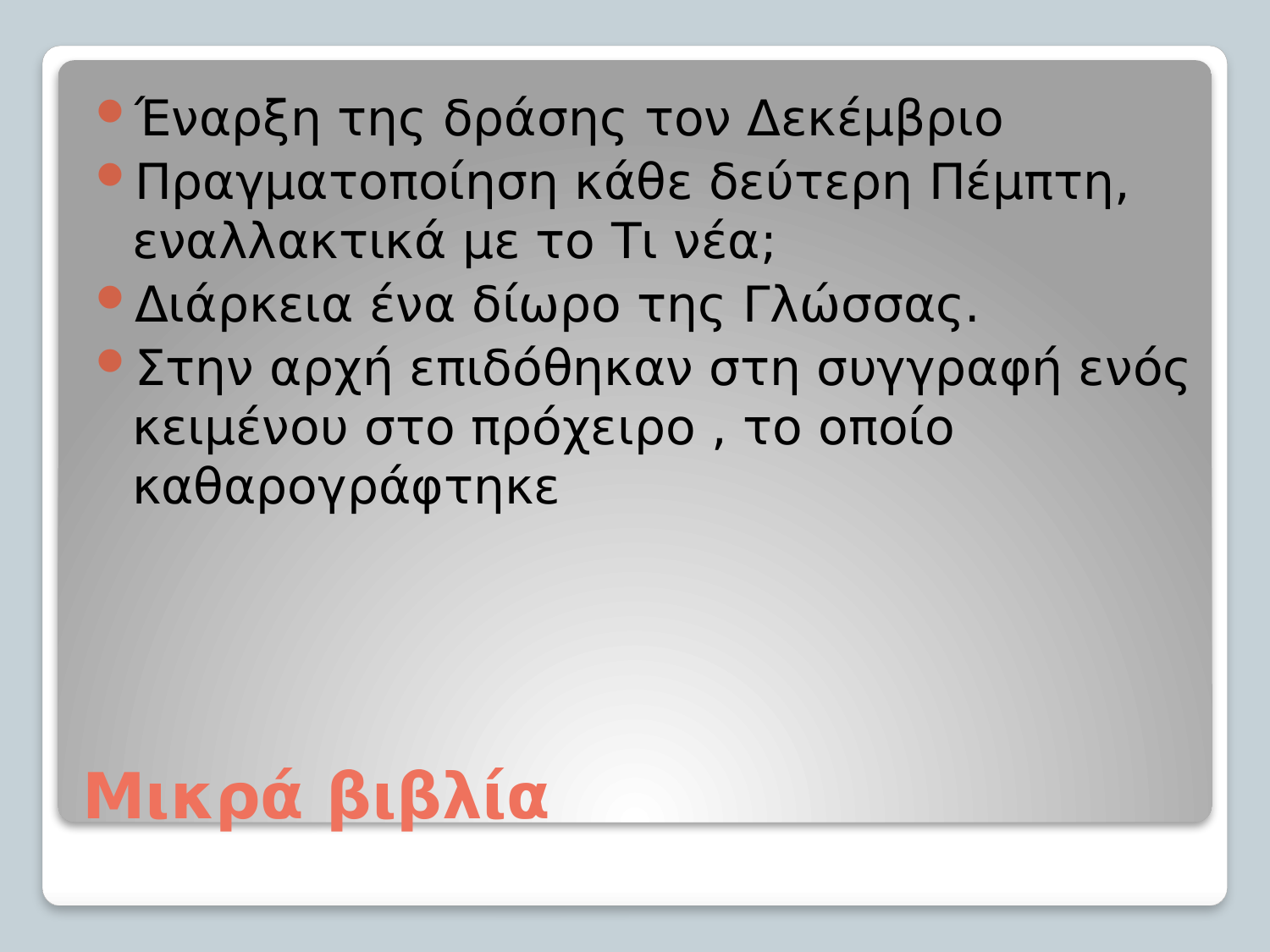

Έναρξη της δράσης τον Δεκέμβριο
Πραγματοποίηση κάθε δεύτερη Πέμπτη, εναλλακτικά με το Τι νέα;
Διάρκεια ένα δίωρο της Γλώσσας.
Στην αρχή επιδόθηκαν στη συγγραφή ενός κειμένου στο πρόχειρο , το οποίο καθαρογράφτηκε

# Μικρά βιβλία